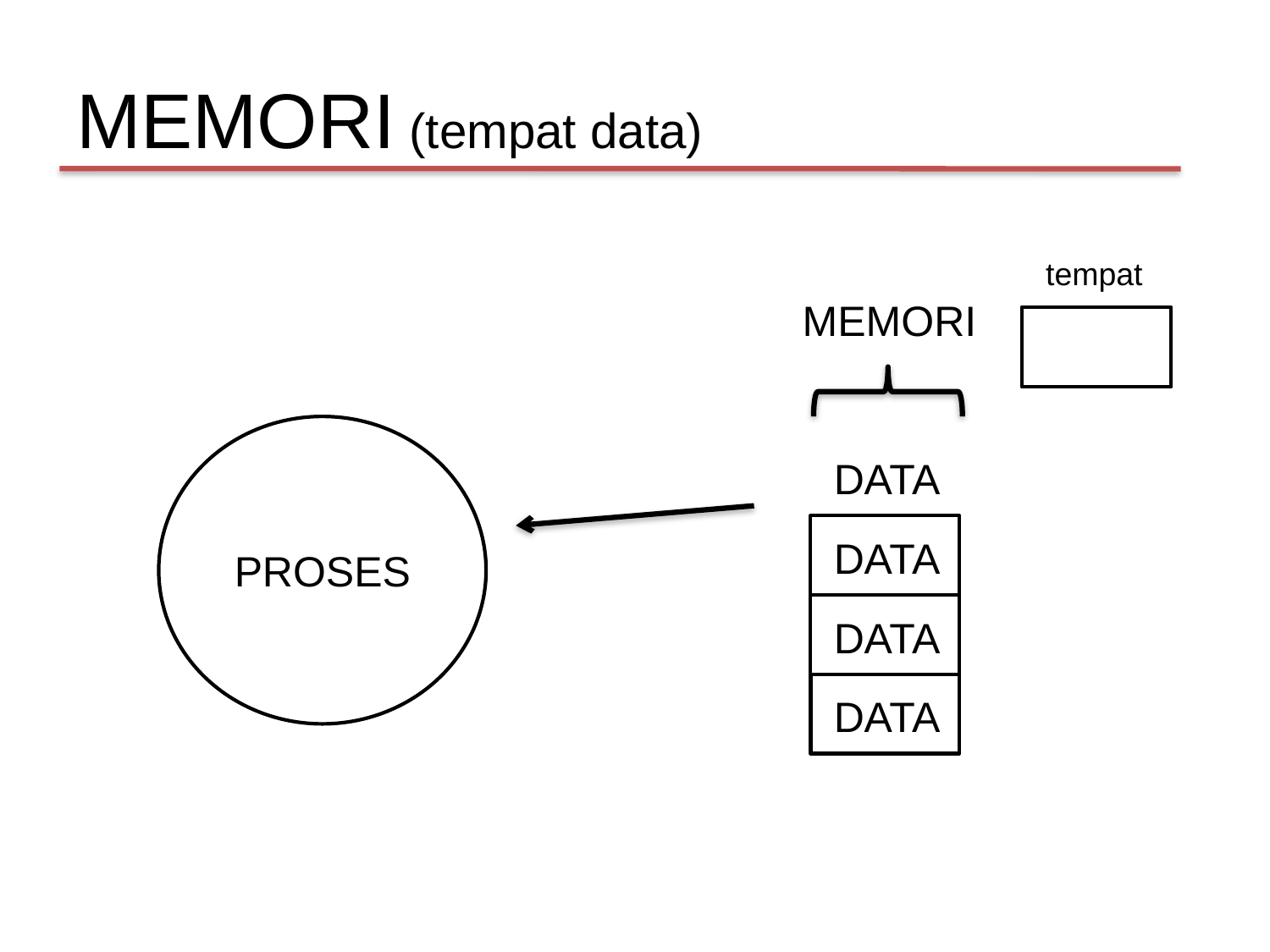

# MEMORI (tempat data)
tempat
MEMORI

PROSES
DATA

DATA

DATA

DATA